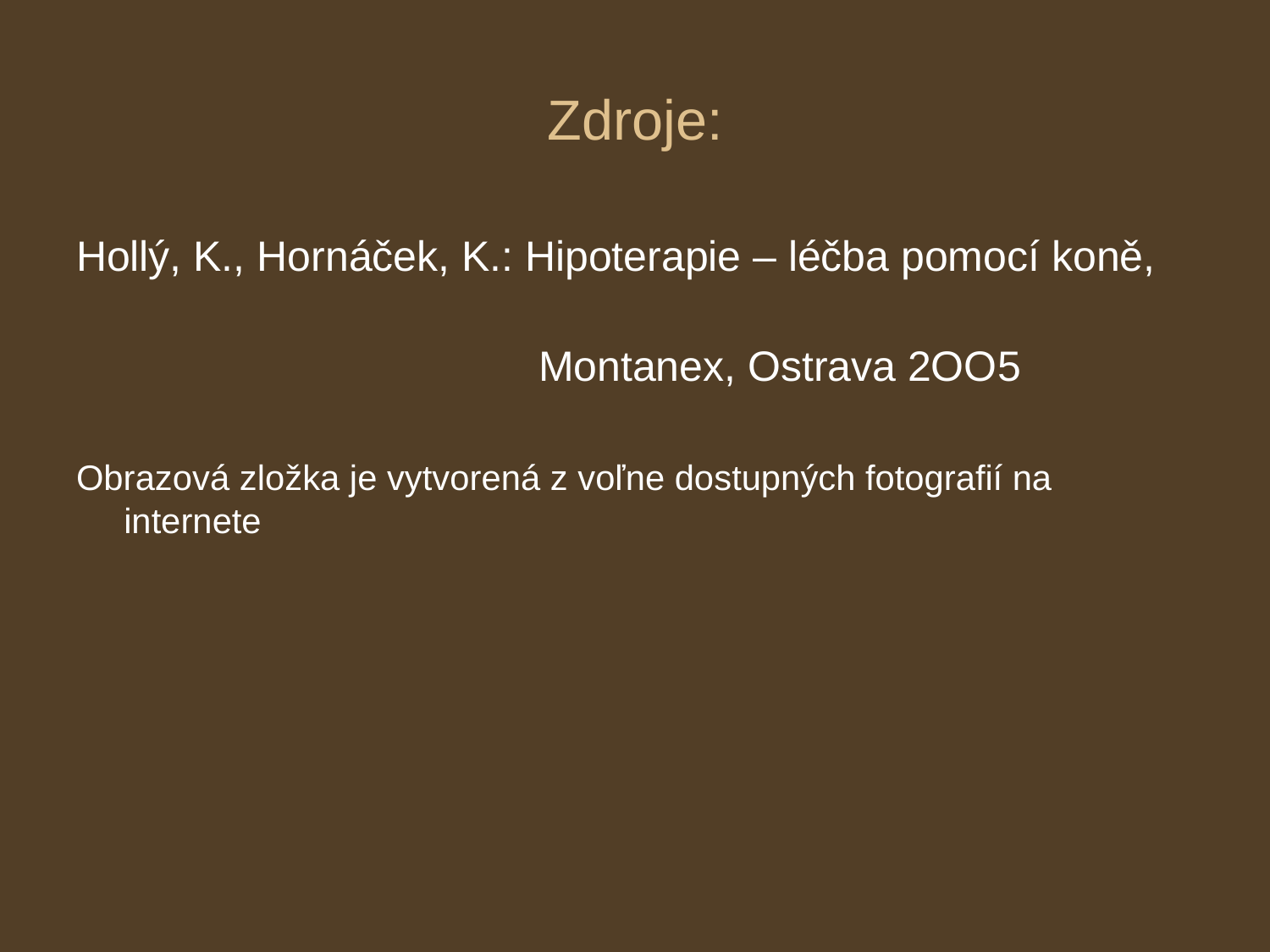

# Zdroje:
Hollý, K., Hornáček, K.: Hipoterapie – léčba pomocí koně,
                                       Montanex, Ostrava 2OO5

Obrazová zložka je vytvorená z voľne dostupných fotografií na internete